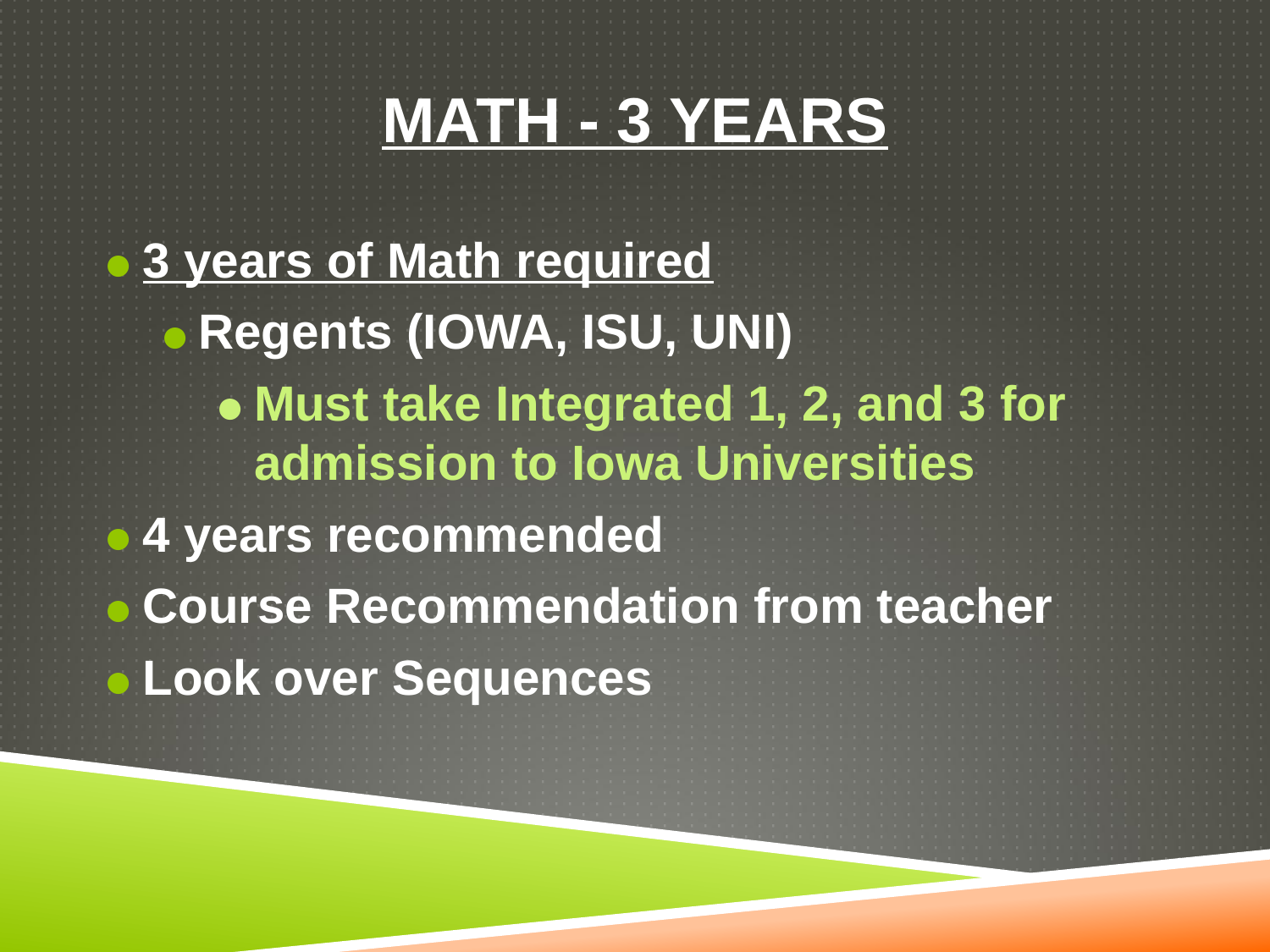

# MATH - 3 YEARS
3 years of Math required
Regents (IOWA, ISU, UNI)
Must take Integrated 1, 2, and 3 for admission to Iowa Universities
4 years recommended
Course Recommendation from teacher
Look over Sequences